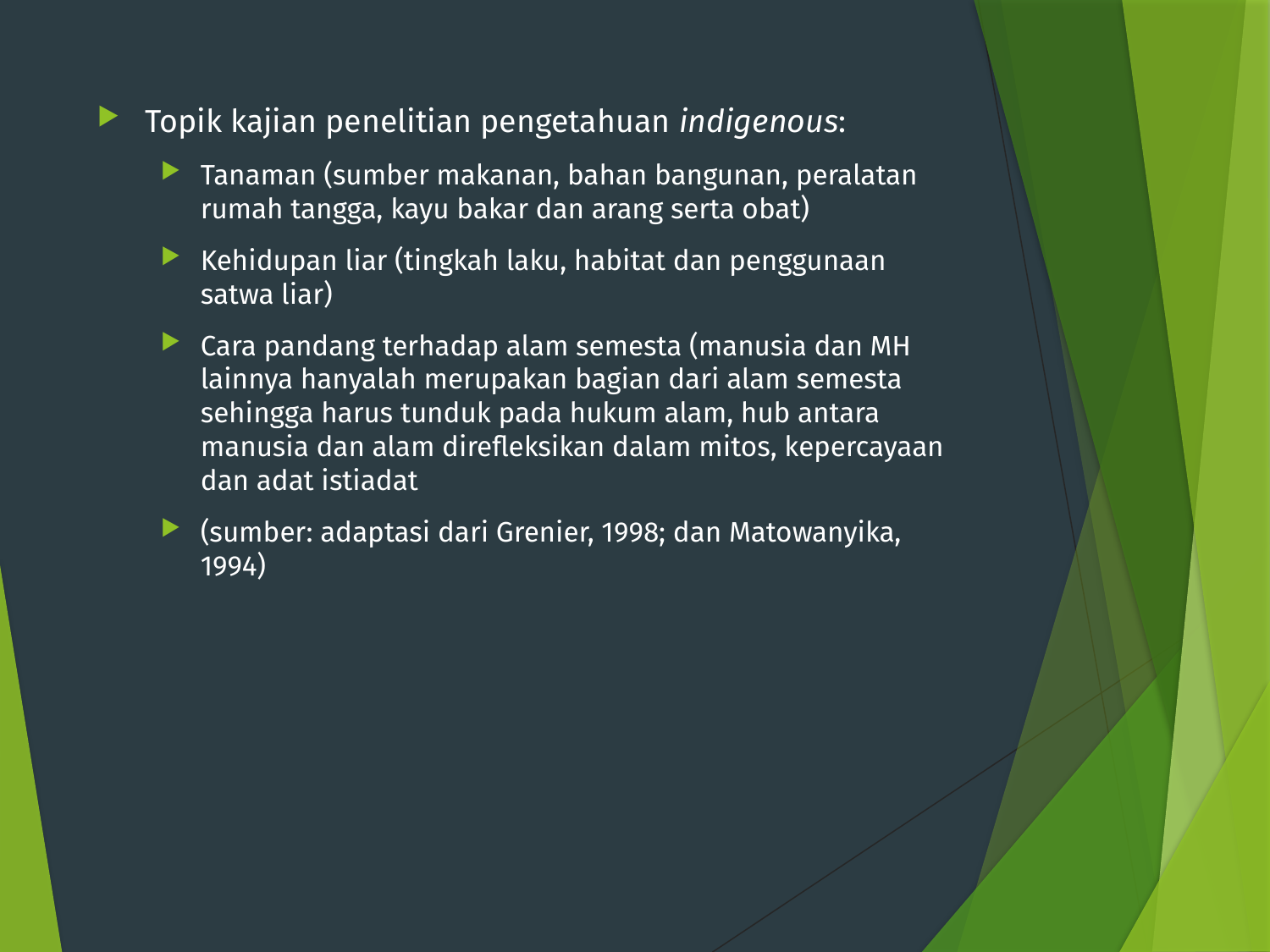

Topik kajian penelitian pengetahuan indigenous:
Tanaman (sumber makanan, bahan bangunan, peralatan rumah tangga, kayu bakar dan arang serta obat)
Kehidupan liar (tingkah laku, habitat dan penggunaan satwa liar)
Cara pandang terhadap alam semesta (manusia dan MH lainnya hanyalah merupakan bagian dari alam semesta sehingga harus tunduk pada hukum alam, hub antara manusia dan alam direfleksikan dalam mitos, kepercayaan dan adat istiadat
(sumber: adaptasi dari Grenier, 1998; dan Matowanyika, 1994)